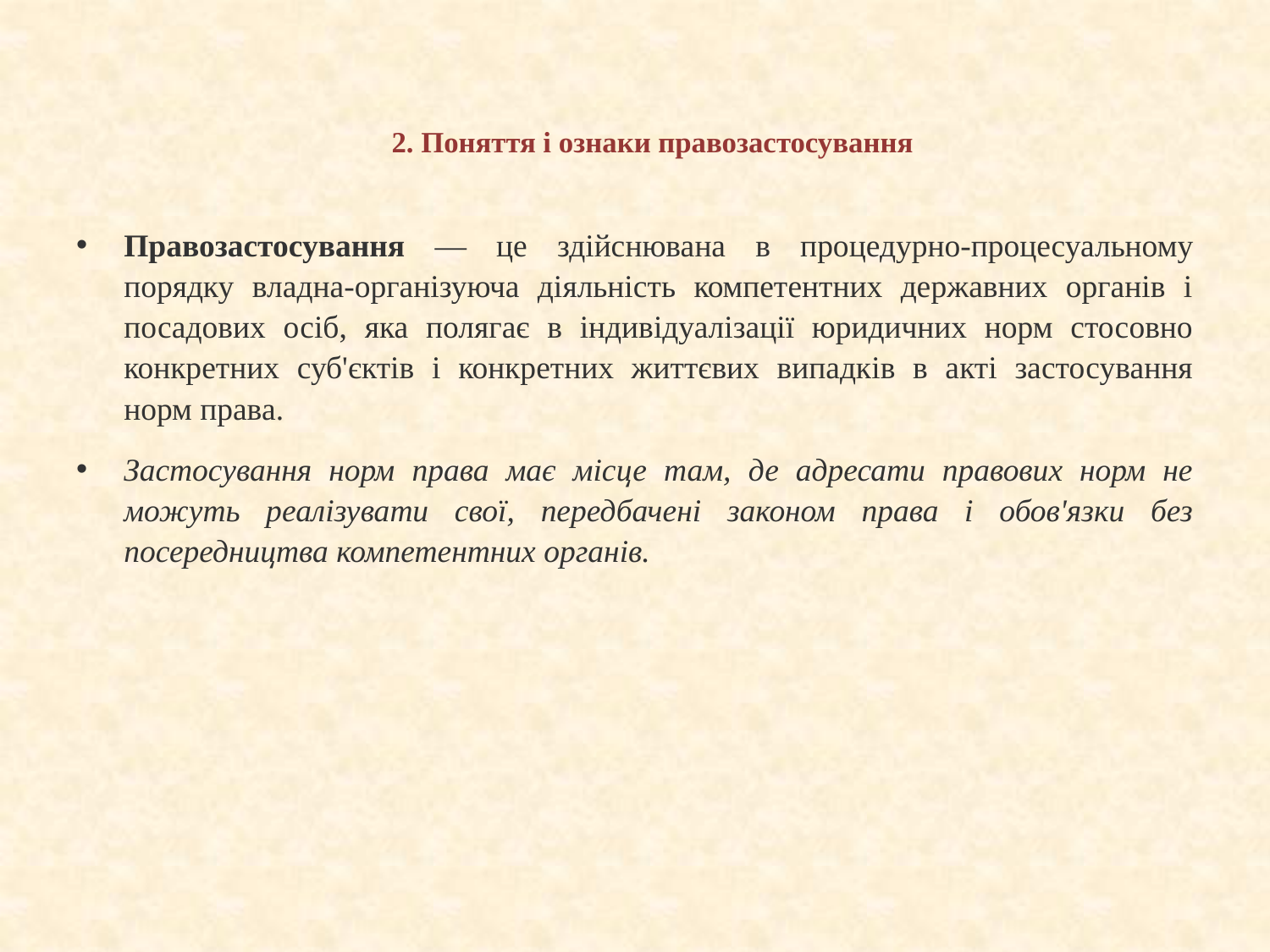

# 2. Поняття і ознаки правозастосування
Правозастосування — це здійснювана в процедурно-процесуальному порядку владна-організуюча діяльність компетентних державних органів і посадових осіб, яка полягає в індивідуалізації юридичних норм стосовно конкретних суб'єктів і конкретних життєвих випадків в акті застосування норм права.
Застосування норм права має місце там, де адресати правових норм не можуть реалізувати свої, передбачені законом права і обов'язки без посередництва компетентних органів.